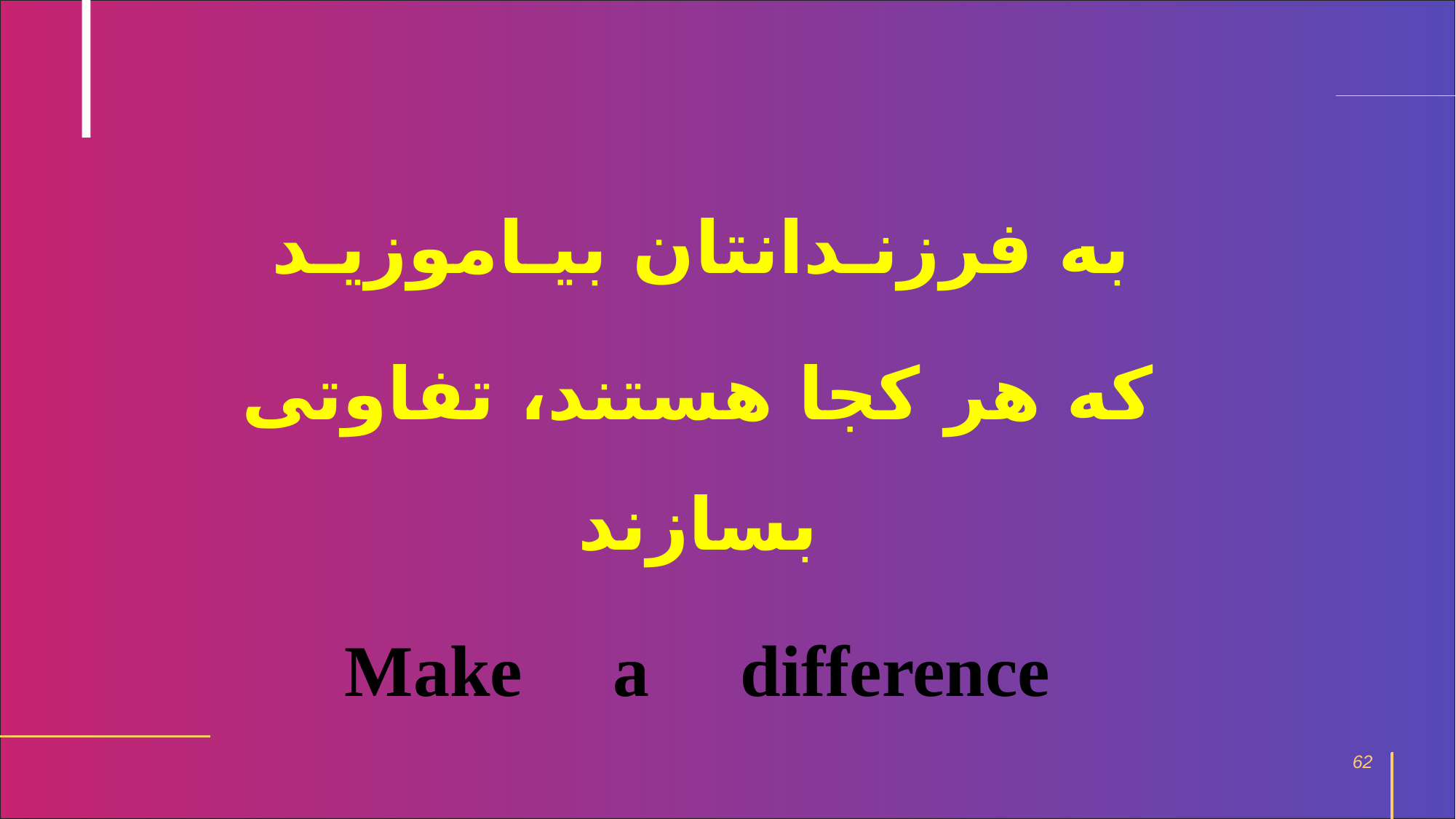

به فرزنـدانتان بیـاموزیـد
که هر کجا هستند، تفاوتی بسازند
Make     a     difference
62